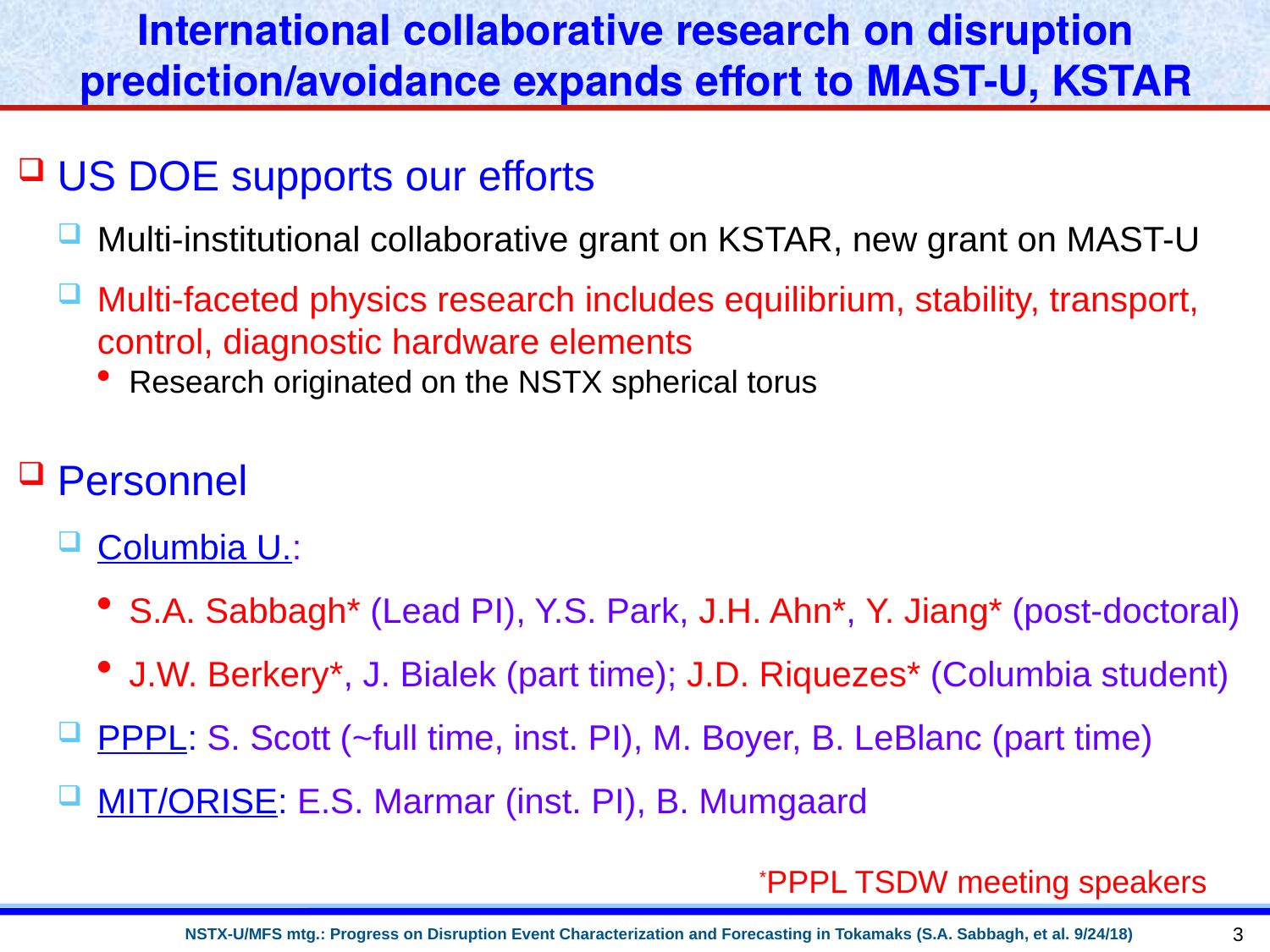

# International collaborative research on disruption prediction/avoidance expands effort to MAST-U, KSTAR
US DOE supports our efforts
Multi-institutional collaborative grant on KSTAR, new grant on MAST-U
Multi-faceted physics research includes equilibrium, stability, transport, control, diagnostic hardware elements
Research originated on the NSTX spherical torus
Personnel
Columbia U.:
S.A. Sabbagh* (Lead PI), Y.S. Park, J.H. Ahn*, Y. Jiang* (post-doctoral)
J.W. Berkery*, J. Bialek (part time); J.D. Riquezes* (Columbia student)
PPPL: S. Scott (~full time, inst. PI), M. Boyer, B. LeBlanc (part time)
MIT/ORISE: E.S. Marmar (inst. PI), B. Mumgaard

 *PPPL TSDW meeting speakers